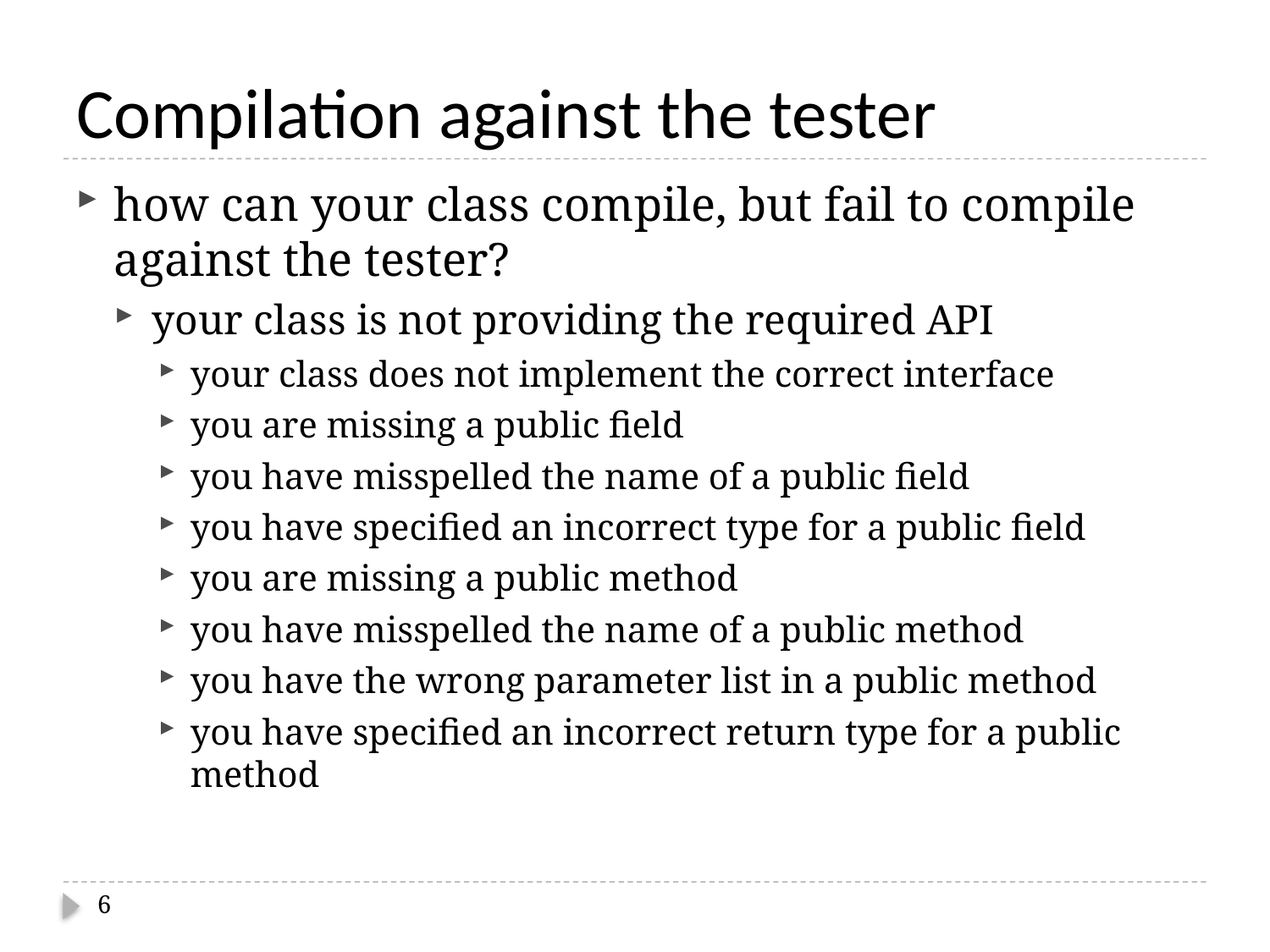

# Compilation against the tester
how can your class compile, but fail to compile against the tester?
your class is not providing the required API
your class does not implement the correct interface
you are missing a public field
you have misspelled the name of a public field
you have specified an incorrect type for a public field
you are missing a public method
you have misspelled the name of a public method
you have the wrong parameter list in a public method
you have specified an incorrect return type for a public method
6